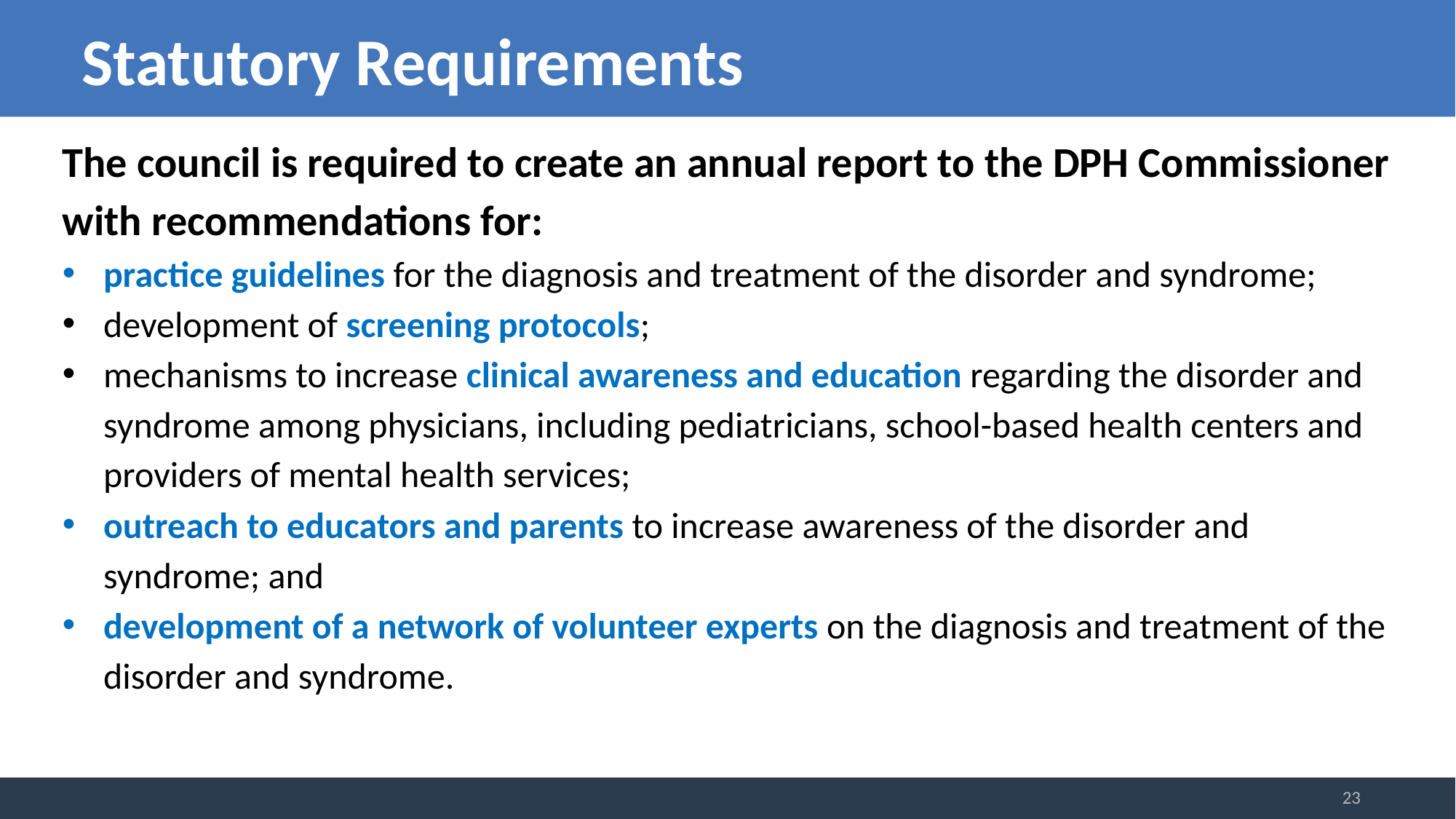

# Statutory Requirements
The council is required to create an annual report to the DPH Commissioner with recommendations for:
practice guidelines for the diagnosis and treatment of the disorder and syndrome;
development of screening protocols;
mechanisms to increase clinical awareness and education regarding the disorder and syndrome among physicians, including pediatricians, school-based health centers and providers of mental health services;
outreach to educators and parents to increase awareness of the disorder and syndrome; and
development of a network of volunteer experts on the diagnosis and treatment of the disorder and syndrome.
23